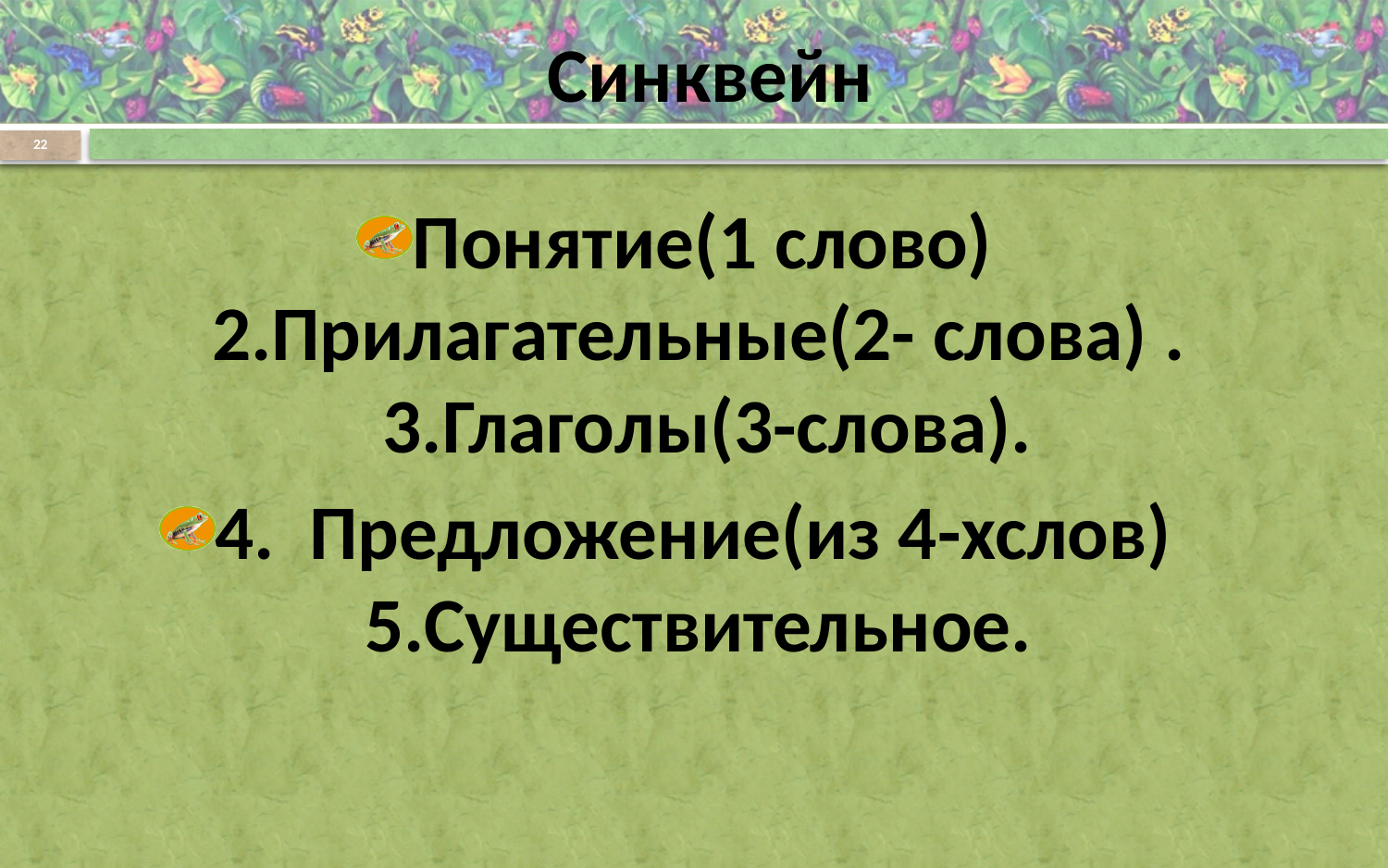

# Синквейн
22
Понятие(1 слово)
2.Прилагательные(2- слова) .
3.Глаголы(3-слова).
4.  Предложение(из 4-хслов)
5.Существительное.